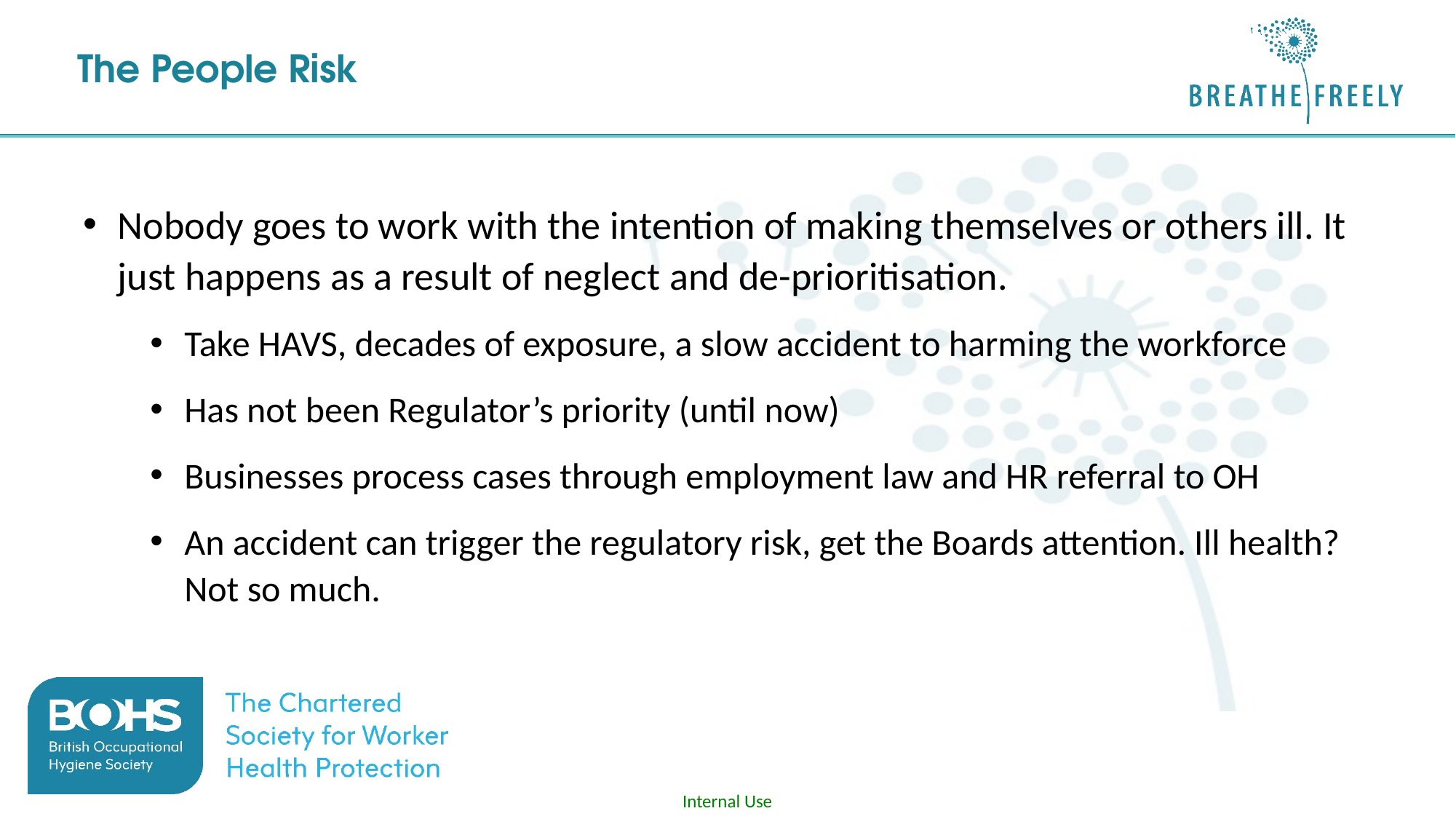

# The People Risk
Nobody goes to work with the intention of making themselves or others ill. It just happens as a result of neglect and de-prioritisation.
Take HAVS, decades of exposure, a slow accident to harming the workforce
Has not been Regulator’s priority (until now)
Businesses process cases through employment law and HR referral to OH
An accident can trigger the regulatory risk, get the Boards attention. Ill health? Not so much.